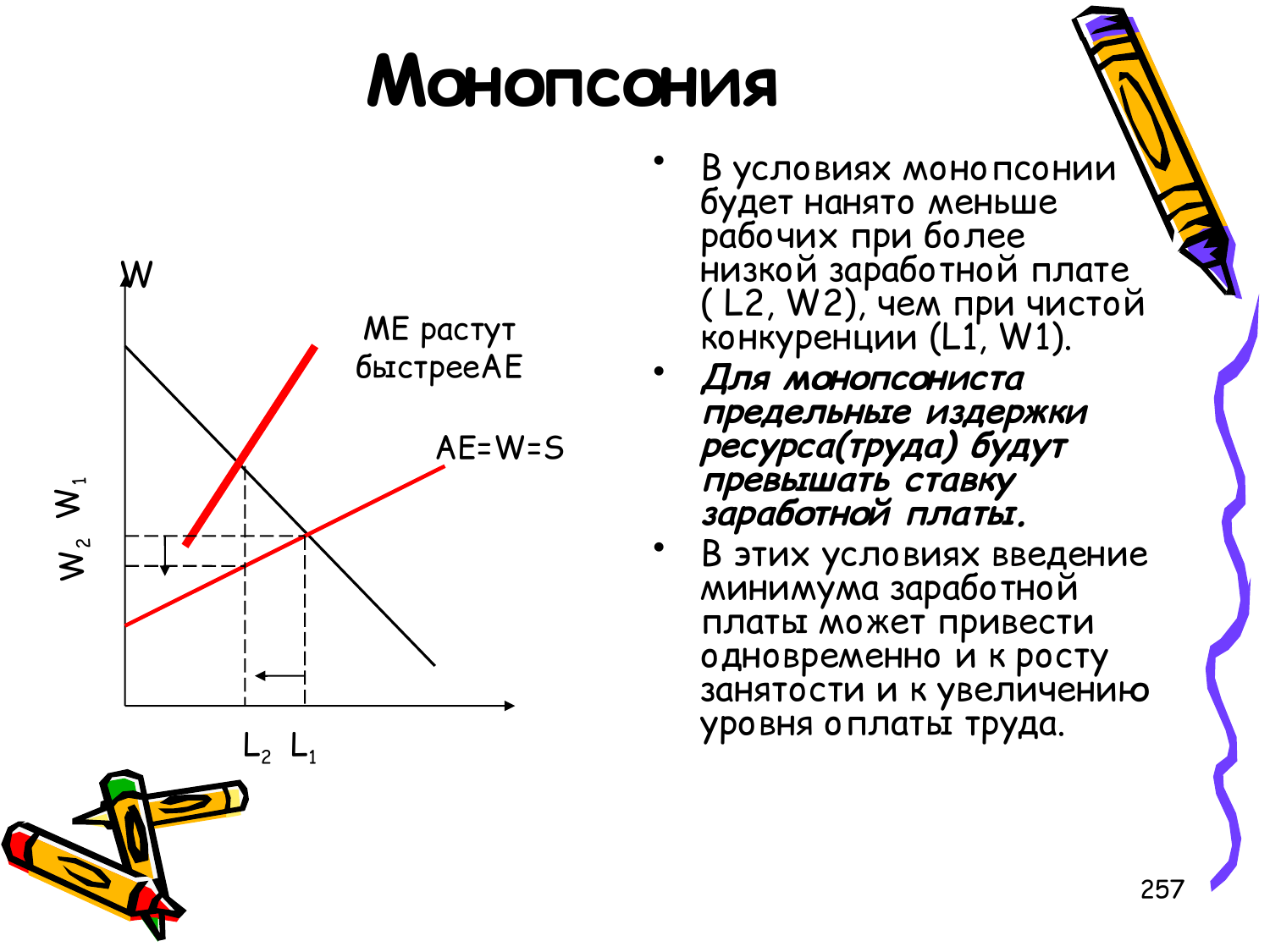

# Монопсония
В условиях монопсонии будет нанято меньше рабочих при более низкой заработной плате ( L2, W2), чем при чистой конкуренции (L1, W1).
Для монопсониста предельные издержки ресурса(труда) будут превышать ставку заработной платы.
В этих условиях введение минимума заработной платы может привести одновременно и к росту занятости и к увеличению уровня оплаты труда.
 W

ME растут быстрееAE

AE=W=S

W2  W1

L2  L1
257